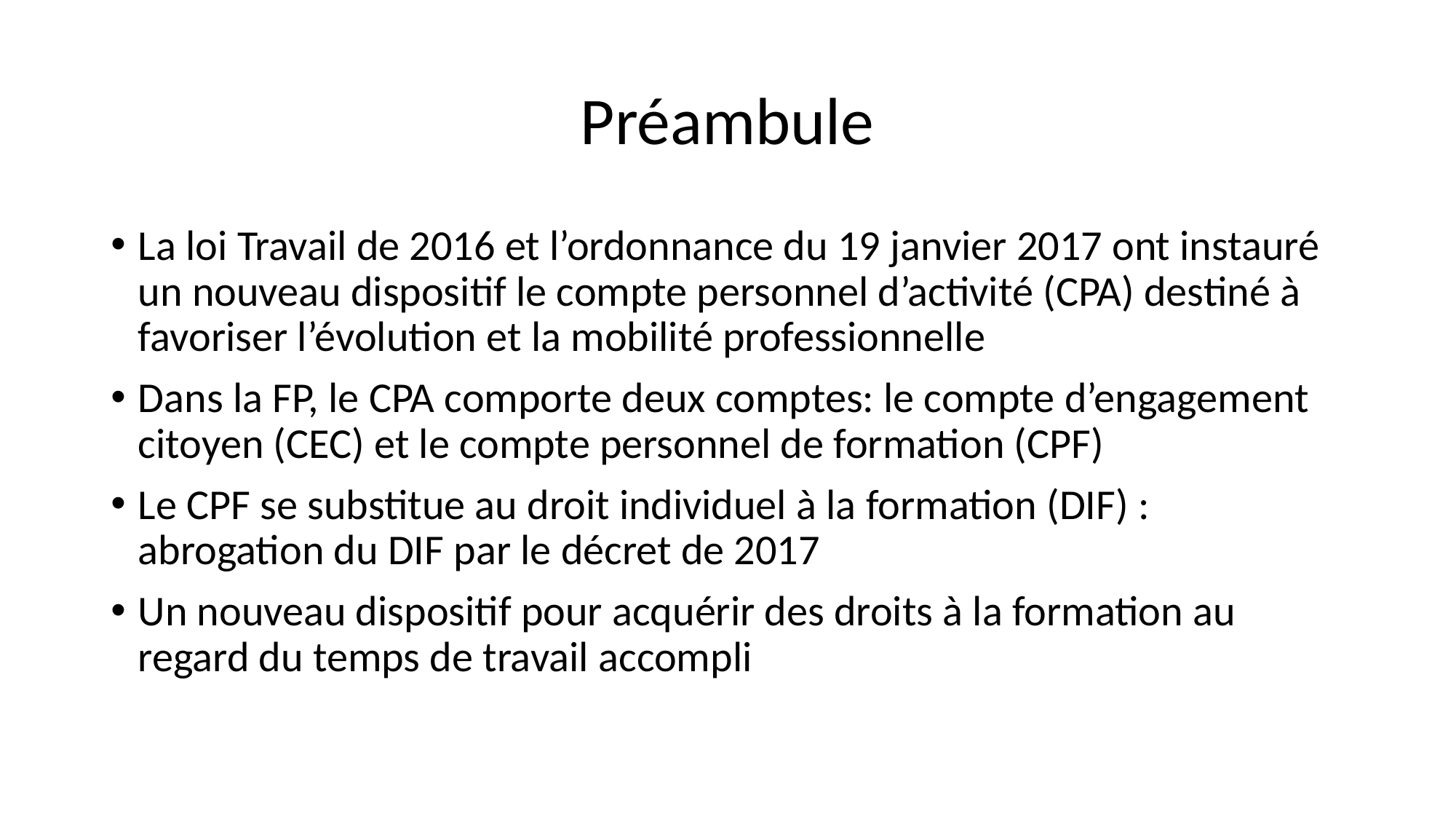

# Préambule
La loi Travail de 2016 et l’ordonnance du 19 janvier 2017 ont instauré un nouveau dispositif le compte personnel d’activité (CPA) destiné à favoriser l’évolution et la mobilité professionnelle
Dans la FP, le CPA comporte deux comptes: le compte d’engagement citoyen (CEC) et le compte personnel de formation (CPF)
Le CPF se substitue au droit individuel à la formation (DIF) : abrogation du DIF par le décret de 2017
Un nouveau dispositif pour acquérir des droits à la formation au regard du temps de travail accompli